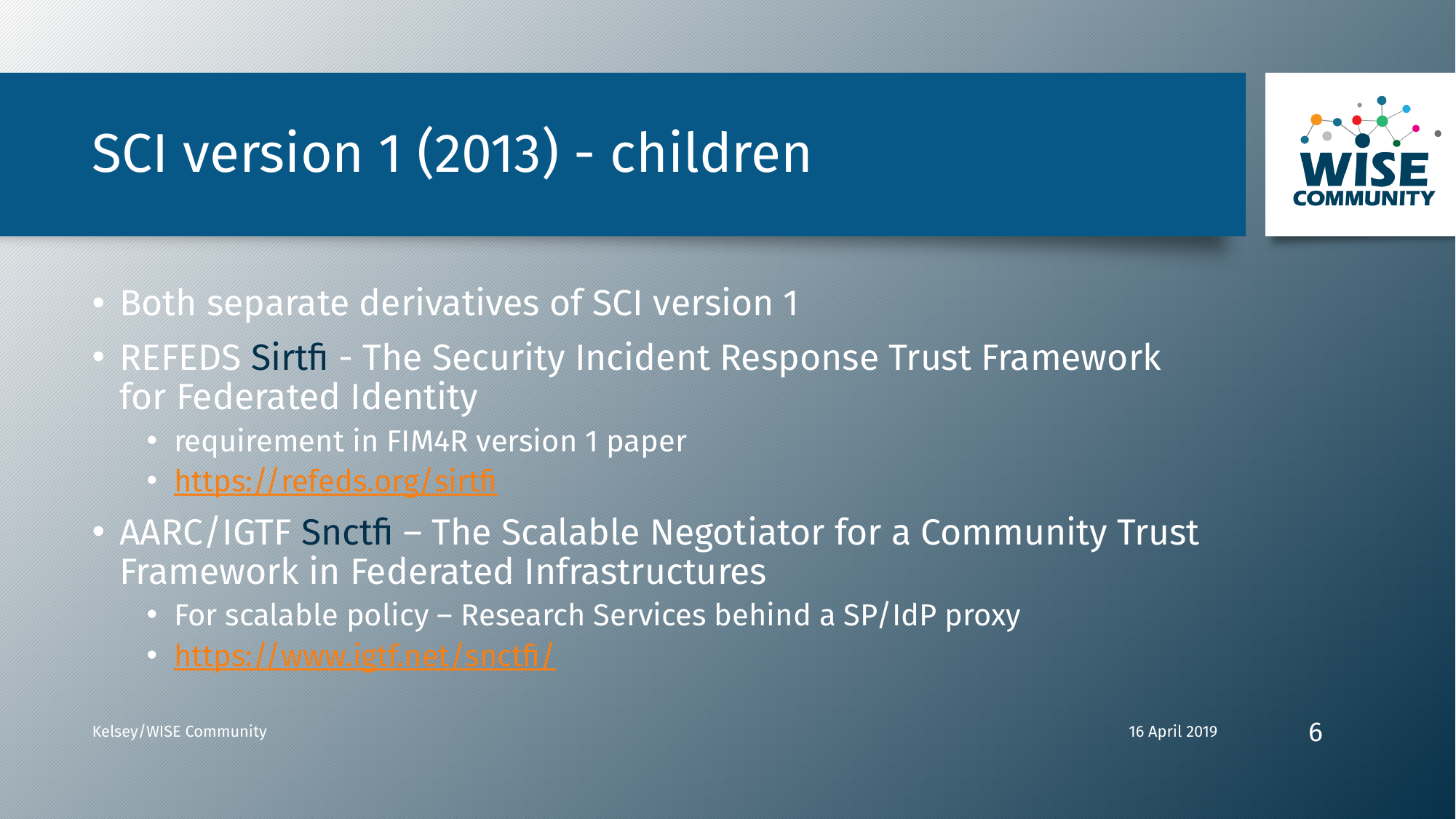

# SCI version 1 (2013) - children
Both separate derivatives of SCI version 1
REFEDS Sirtfi - The Security Incident Response Trust Framework for Federated Identity
requirement in FIM4R version 1 paper
https://refeds.org/sirtfi
AARC/IGTF Snctfi – The Scalable Negotiator for a Community Trust Framework in Federated Infrastructures
For scalable policy – Research Services behind a SP/IdP proxy
https://www.igtf.net/snctfi/
6
16 April 2019
Kelsey/WISE Community